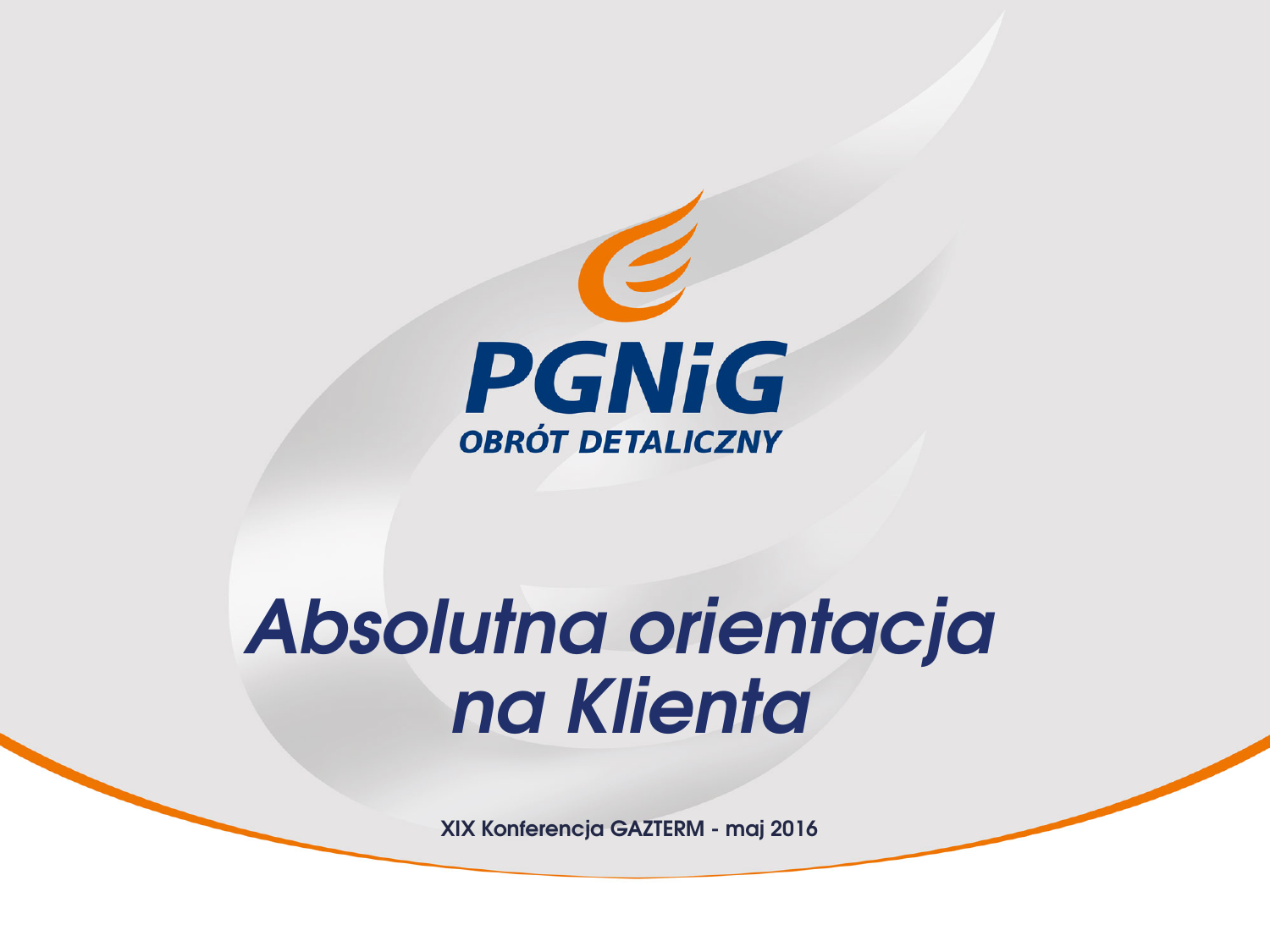

# Absolutna orientacja na Klienta XIX Konferencja GAZTERM - maj 2016